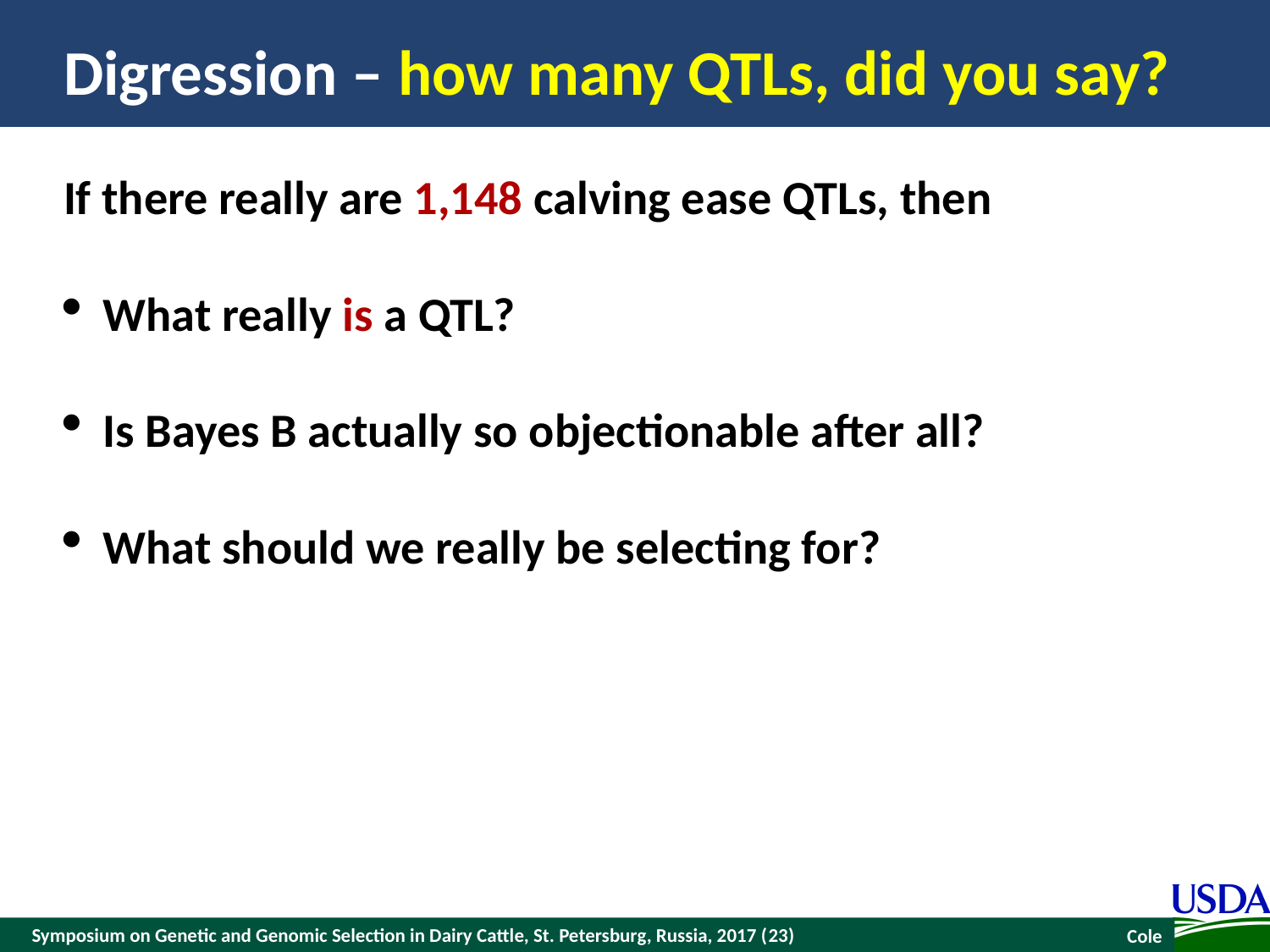

# Digression – how many QTLs, did you say?
If there really are 1,148 calving ease QTLs, then
What really is a QTL?
Is Bayes B actually so objectionable after all?
What should we really be selecting for?